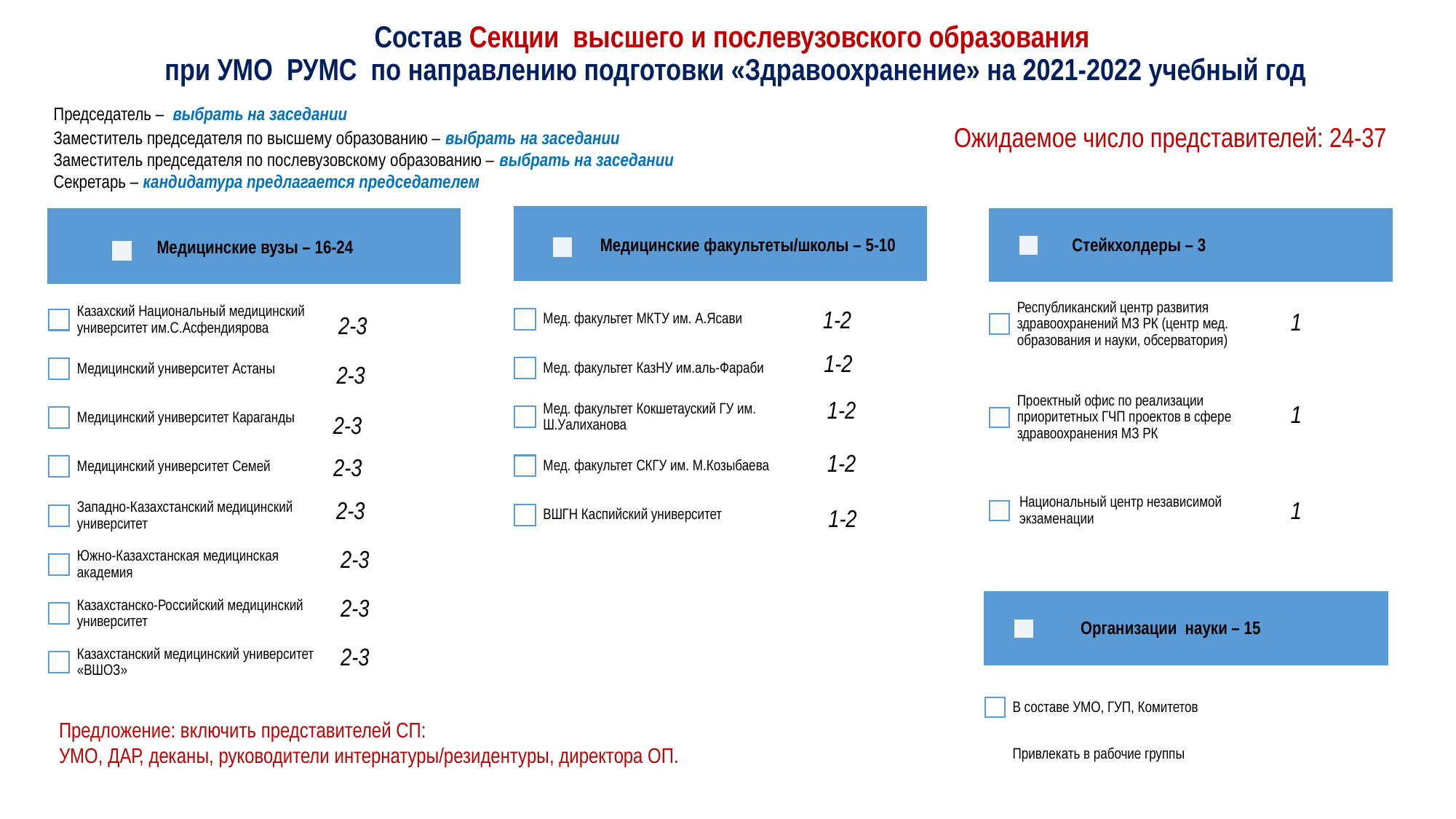

# Состав Секции  высшего и послевузовского образования при УМО  РУМС  по направлению подготовки «Здравоохранение» на 2021-2022 учебный год
Председатель –  выбрать на заседании
Заместитель председателя по высшему образованию – выбрать на заседании
Заместитель председателя по послевузовскому образованию – выбрать на заседании
Секретарь – кандидатура предлагается председателем
Ожидаемое число представителей: 24-37

Мед. факультет МКТУ им. А.Ясави
Мед. факультет КазНУ им.аль-Фараби
Мед. факультет Кокшетауский ГУ им. Ш.Уалиханова
Мед. факультет СКГУ им. М.Козыбаева
ВШГН Каспийский университет

Казахский Национальный медицинский университет им.С.Асфендиярова
Медицинский университет Астаны
Медицинский университет Караганды
Медицинский университет Семей
Западно-Казахстанский медицинский университет
Южно-Казахстанская медицинская академия
Казахстанско-Российский медицинский университет
Казахстанский медицинский университет «ВШОЗ»

Республиканский центр развития здравоохранений МЗ РК (центр мед. образования и науки, обсерватория)

Проектный офис по реализации приоритетных ГЧП проектов в сфере здравоохранения МЗ РК

Национальный центр независимой экзаменации
Медицинские факультеты/школы – 5-10
Стейкхолдеры – 3
Медицинские вузы – 16-24
1-2
1
2-3
1-2
2-3
1-2
1
2-3
1-2
2-3
2-3
1
1-2
2-3

В составе УМО, ГУП, Комитетов
Привлекать в рабочие группы

2-3
Организации  науки – 15
2-3
Предложение: включить представителей СП:
УМО, ДАР, деканы, руководители интернатуры/резидентуры, директора ОП.